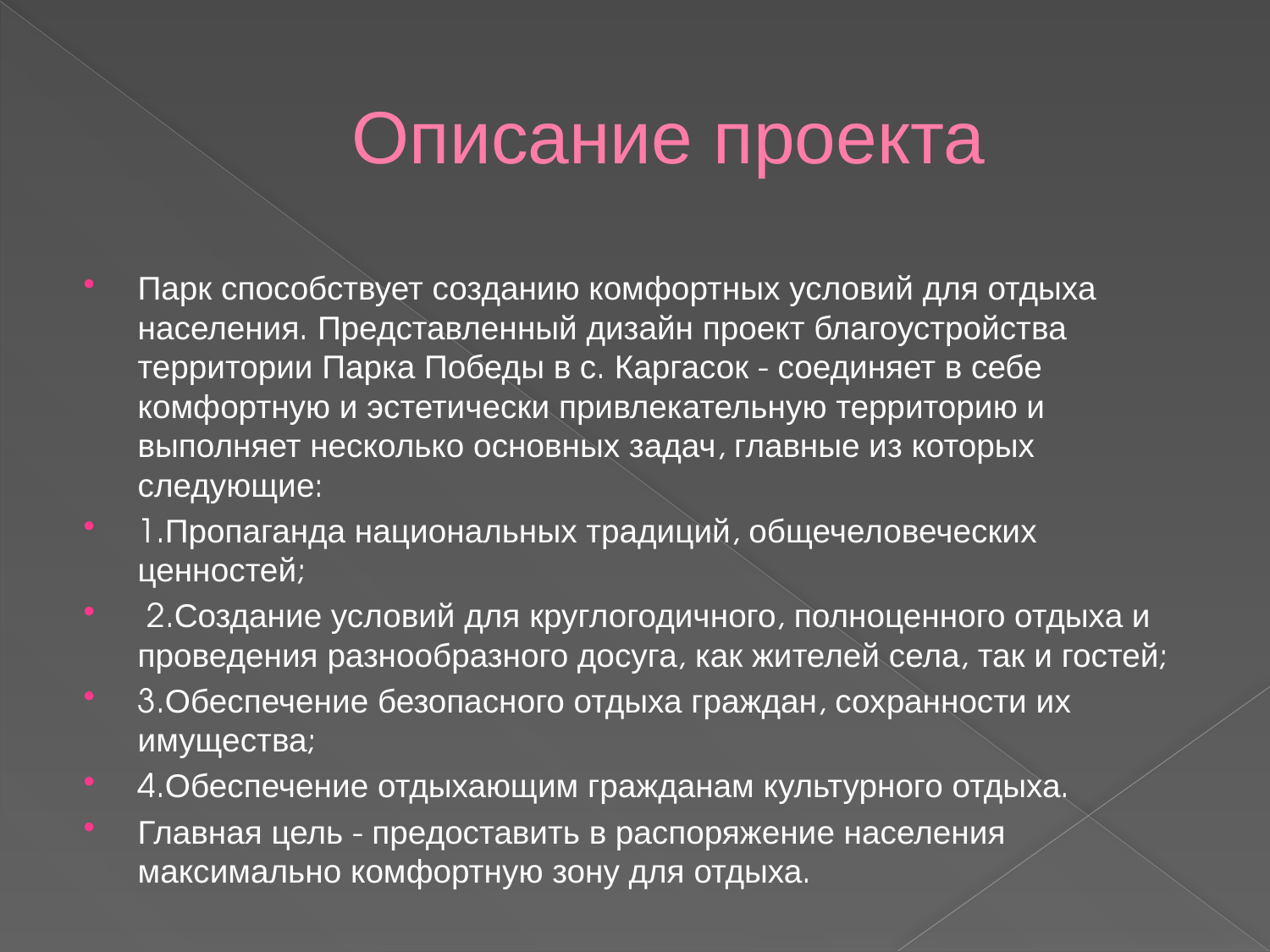

# Описание проекта
Парк способствует созданию комфортных условий для отдыха населения. Представленный дизайн проект благоустройства территории Парка Победы в с. Каргасок - соединяет в себе комфортную и эстетически привлекательную территорию и выполняет несколько основных задач, главные из которых следующие:
1.Пропаганда национальных традиций, общечеловеческих ценностей;
 2.Создание условий для круглогодичного, полноценного отдыха и проведения разнообразного досуга, как жителей села, так и гостей;
3.Обеспечение безопасного отдыха граждан, сохранности их имущества;
4.Обеспечение отдыхающим гражданам культурного отдыха.
Главная цель - предоставить в распоряжение населения максимально комфортную зону для отдыха.